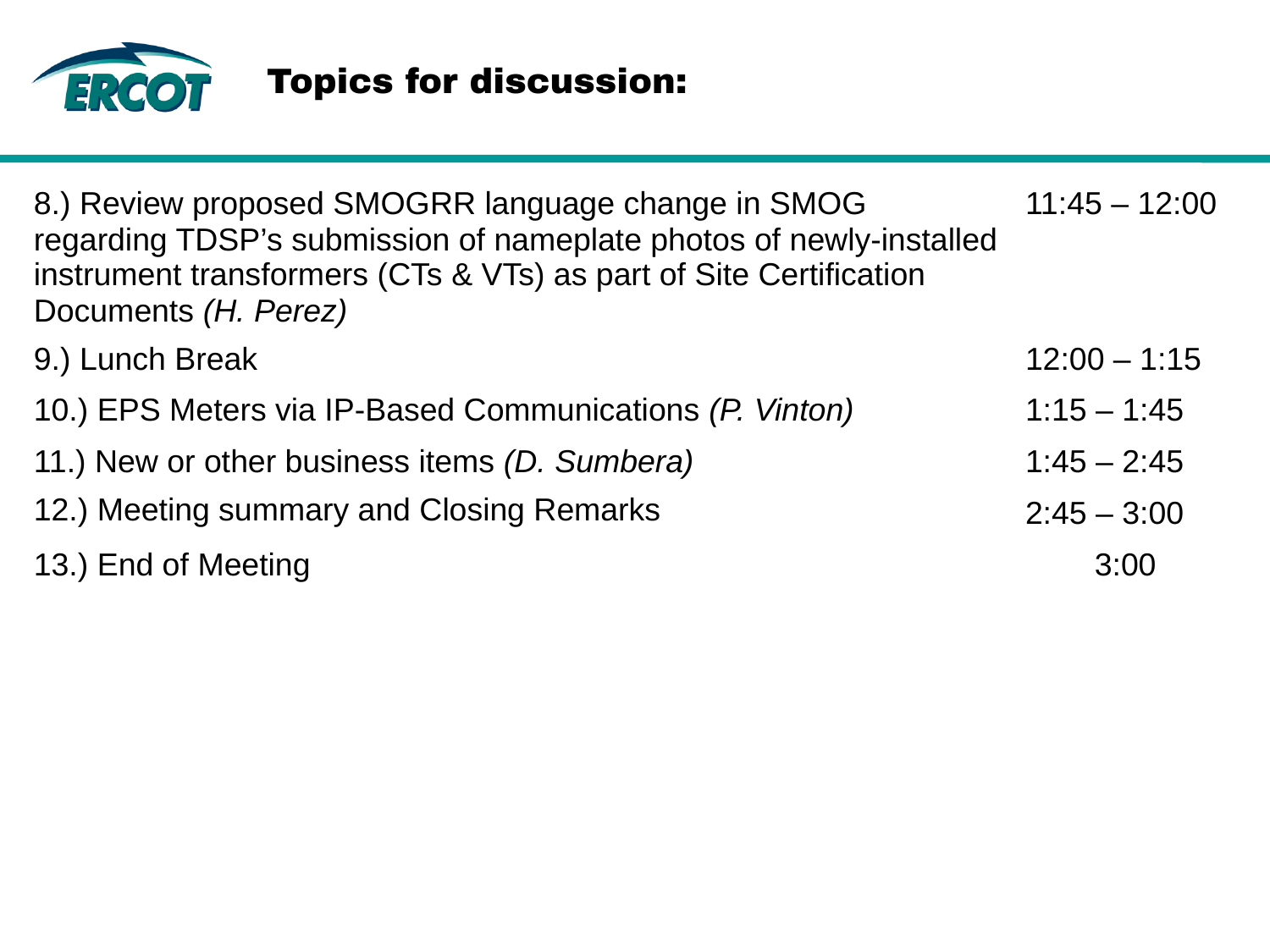

Topics for discussion:
| 8.) Review proposed SMOGRR language change in SMOG regarding TDSP’s submission of nameplate photos of newly-installed instrument transformers (CTs & VTs) as part of Site Certification Documents (H. Perez) | 11:45 – 12:00 |
| --- | --- |
| 9.) Lunch Break | 12:00 – 1:15 |
| 10.) EPS Meters via IP-Based Communications (P. Vinton) | 1:15 – 1:45 |
| 11.) New or other business items (D. Sumbera) | 1:45 – 2:45 |
| 12.) Meeting summary and Closing Remarks | 2:45 – 3:00 |
| 13.) End of Meeting | 3:00 |